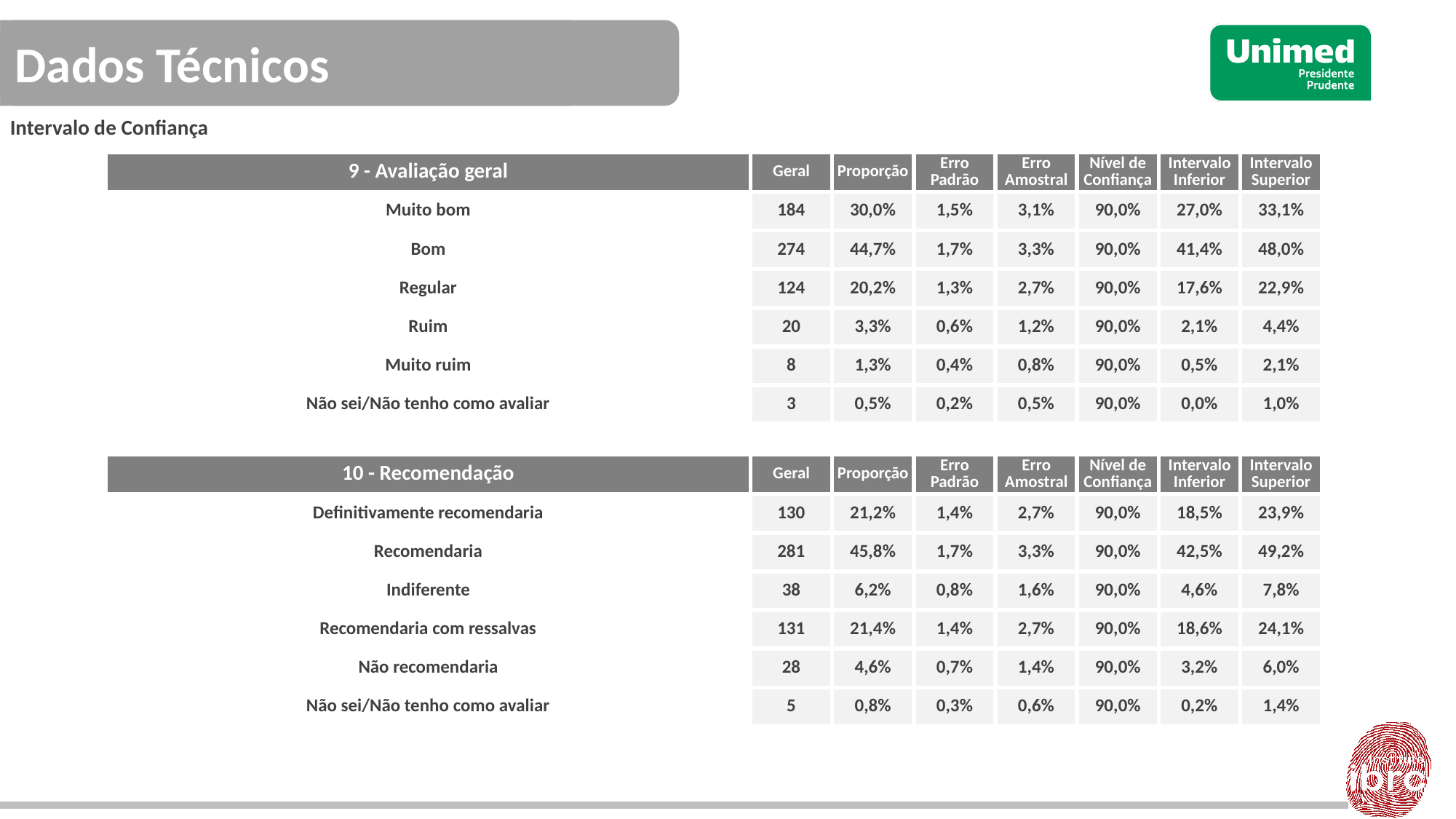

Intervalo de Confiança
| 9 - Avaliação geral | Geral | Proporção | Erro Padrão | Erro Amostral | Nível de Confiança | Intervalo Inferior | Intervalo Superior |
| --- | --- | --- | --- | --- | --- | --- | --- |
| Muito bom | 184 | 30,0% | 1,5% | 3,1% | 90,0% | 27,0% | 33,1% |
| Bom | 274 | 44,7% | 1,7% | 3,3% | 90,0% | 41,4% | 48,0% |
| Regular | 124 | 20,2% | 1,3% | 2,7% | 90,0% | 17,6% | 22,9% |
| Ruim | 20 | 3,3% | 0,6% | 1,2% | 90,0% | 2,1% | 4,4% |
| Muito ruim | 8 | 1,3% | 0,4% | 0,8% | 90,0% | 0,5% | 2,1% |
| Não sei/Não tenho como avaliar | 3 | 0,5% | 0,2% | 0,5% | 90,0% | 0,0% | 1,0% |
|  |  |  |  |  |  |  |  |
| 10 - Recomendação | Geral | Proporção | Erro Padrão | Erro Amostral | Nível de Confiança | Intervalo Inferior | Intervalo Superior |
| Definitivamente recomendaria | 130 | 21,2% | 1,4% | 2,7% | 90,0% | 18,5% | 23,9% |
| Recomendaria | 281 | 45,8% | 1,7% | 3,3% | 90,0% | 42,5% | 49,2% |
| Indiferente | 38 | 6,2% | 0,8% | 1,6% | 90,0% | 4,6% | 7,8% |
| Recomendaria com ressalvas | 131 | 21,4% | 1,4% | 2,7% | 90,0% | 18,6% | 24,1% |
| Não recomendaria | 28 | 4,6% | 0,7% | 1,4% | 90,0% | 3,2% | 6,0% |
| Não sei/Não tenho como avaliar | 5 | 0,8% | 0,3% | 0,6% | 90,0% | 0,2% | 1,4% |